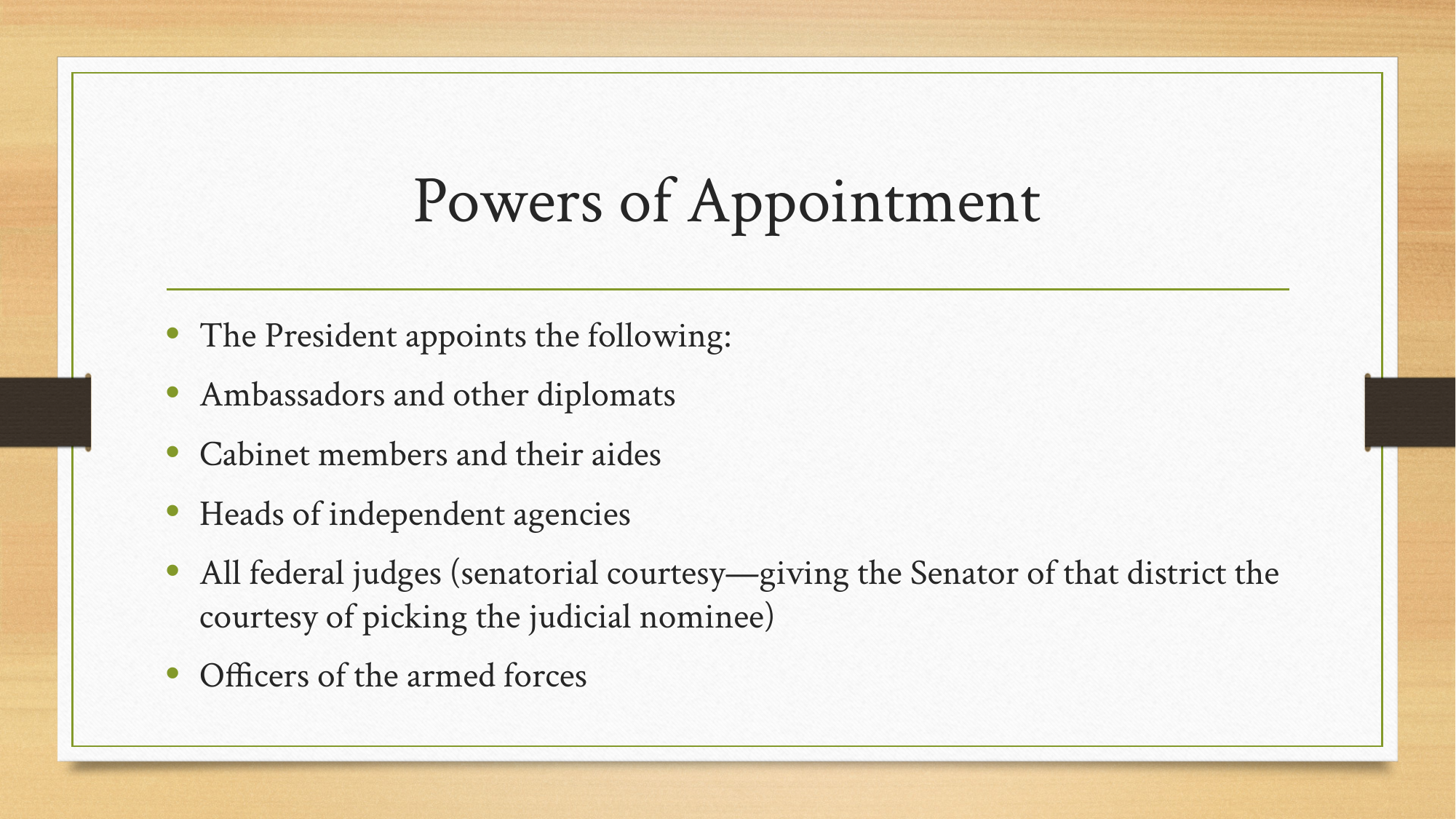

# Powers of Appointment
The President appoints the following:
Ambassadors and other diplomats
Cabinet members and their aides
Heads of independent agencies
All federal judges (senatorial courtesy—giving the Senator of that district the courtesy of picking the judicial nominee)
Officers of the armed forces